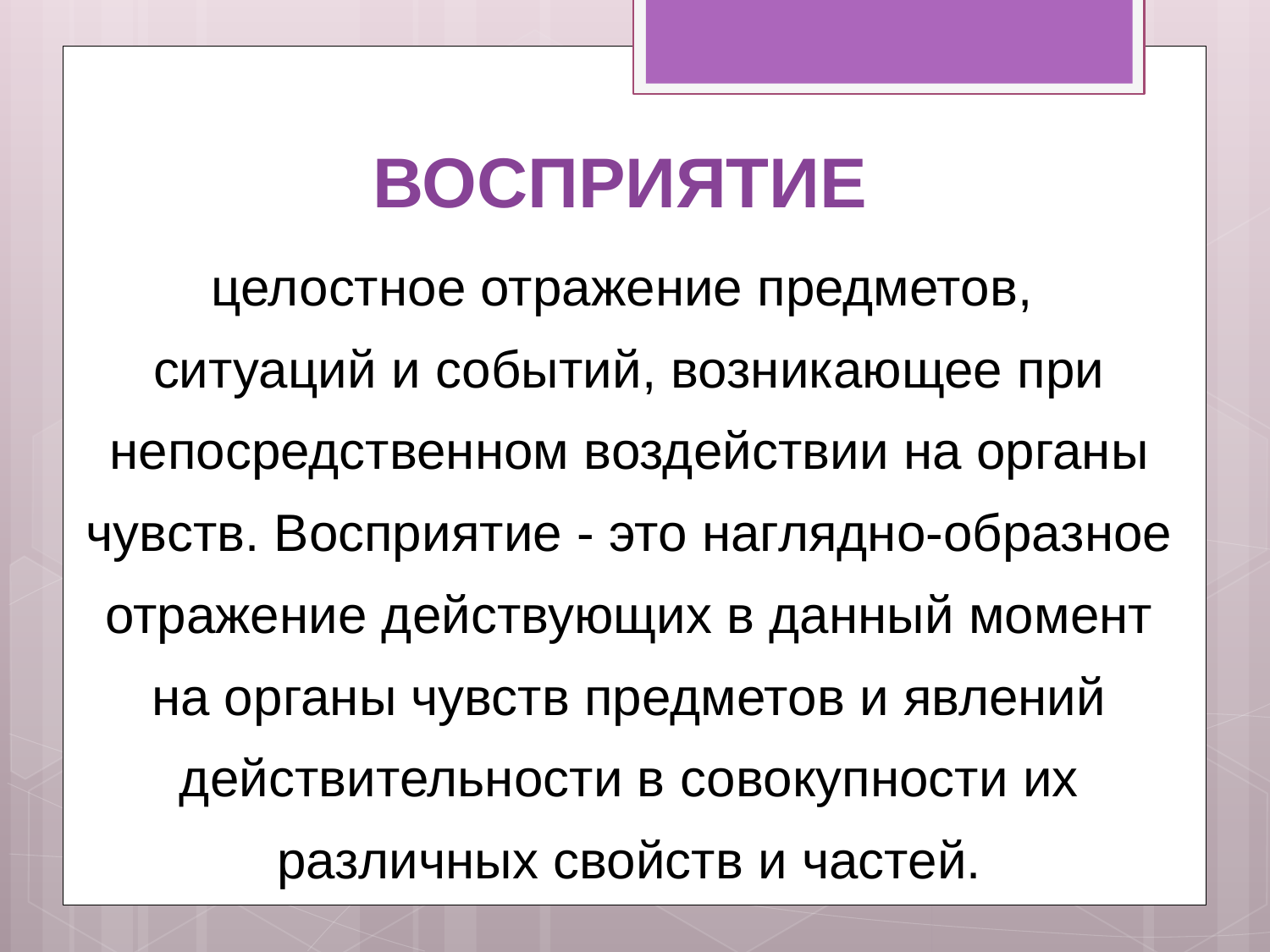

# ВОСПРИЯТИЕ
целостное отражение предметов,
ситуаций и событий, возникающее при непосредственном воздействии на органы чувств. Восприятие - это наглядно-образное отражение действующих в данный момент на органы чувств предметов и явлений действительности в совокупности их различных свойств и частей.